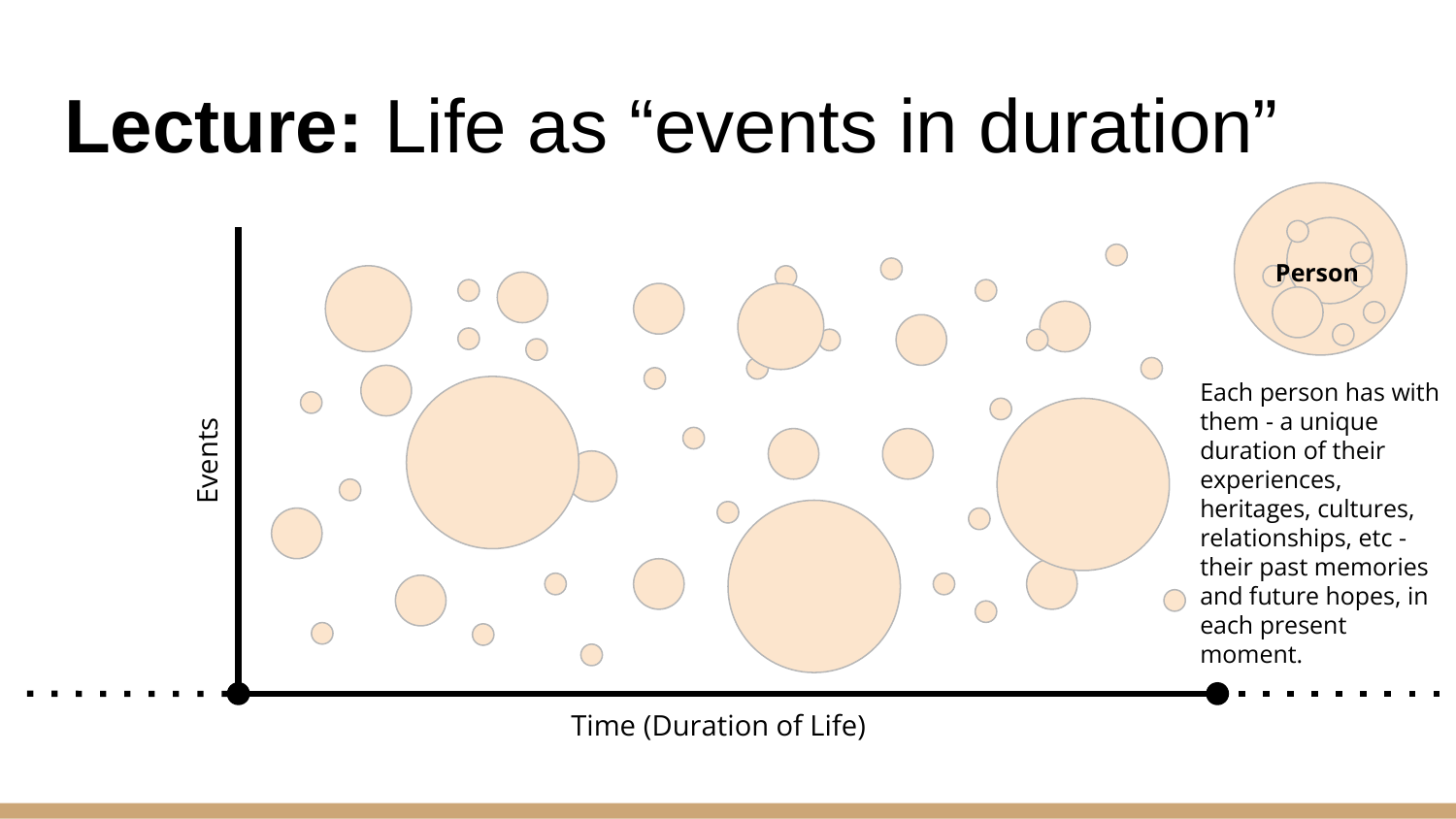

# Lecture: Life as “events in duration”

Person

Each person has with them - a unique duration of their experiences, heritages, cultures, relationships, etc - their past memories and future hopes, in each present moment.
Events

Time (Duration of Life)